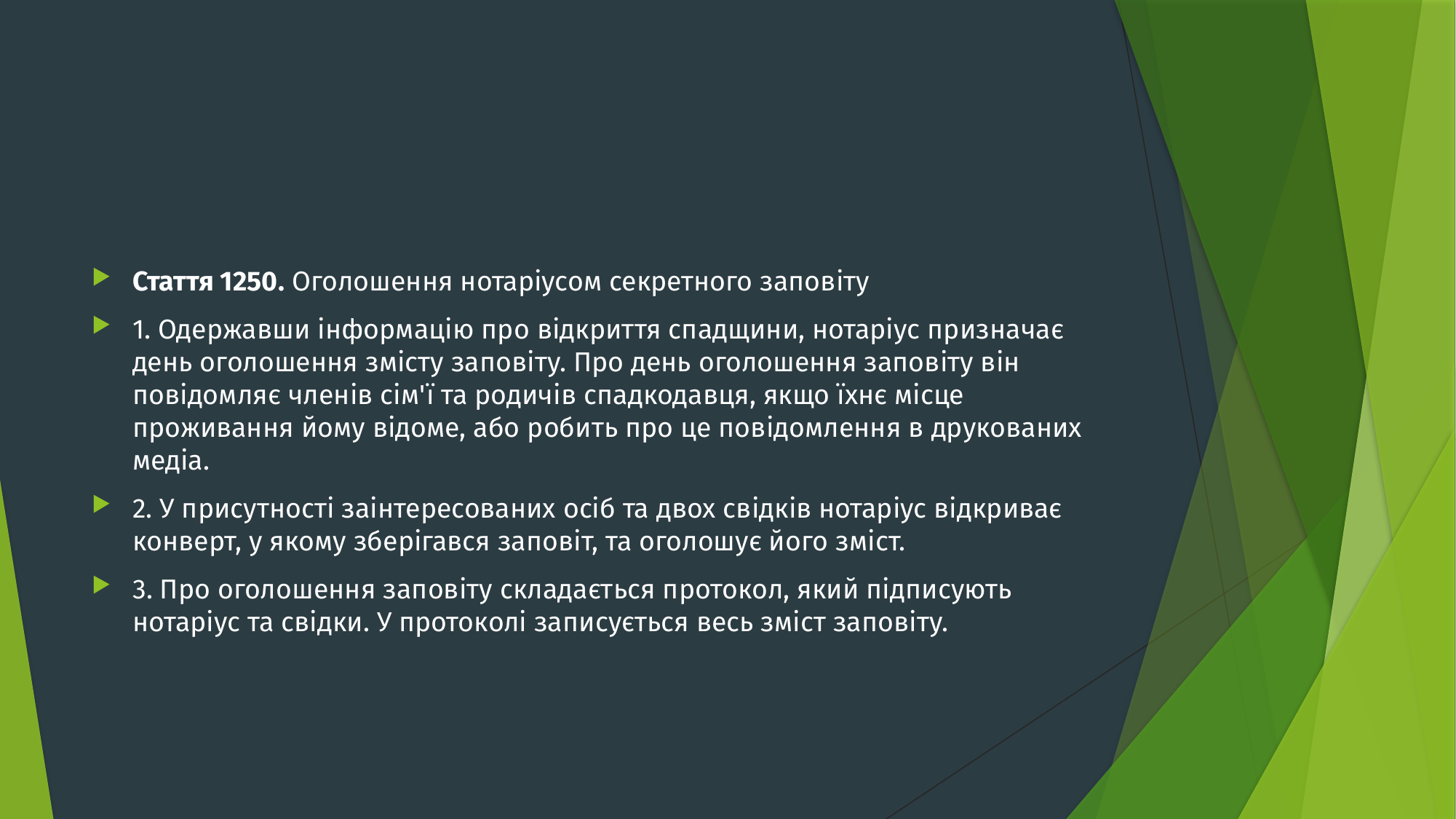

#
Стаття 1250. Оголошення нотаріусом секретного заповіту
1. Одержавши інформацію про відкриття спадщини, нотаріус призначає день оголошення змісту заповіту. Про день оголошення заповіту він повідомляє членів сім'ї та родичів спадкодавця, якщо їхнє місце проживання йому відоме, або робить про це повідомлення в друкованих медіа.
2. У присутності заінтересованих осіб та двох свідків нотаріус відкриває конверт, у якому зберігався заповіт, та оголошує його зміст.
3. Про оголошення заповіту складається протокол, який підписують нотаріус та свідки. У протоколі записується весь зміст заповіту.